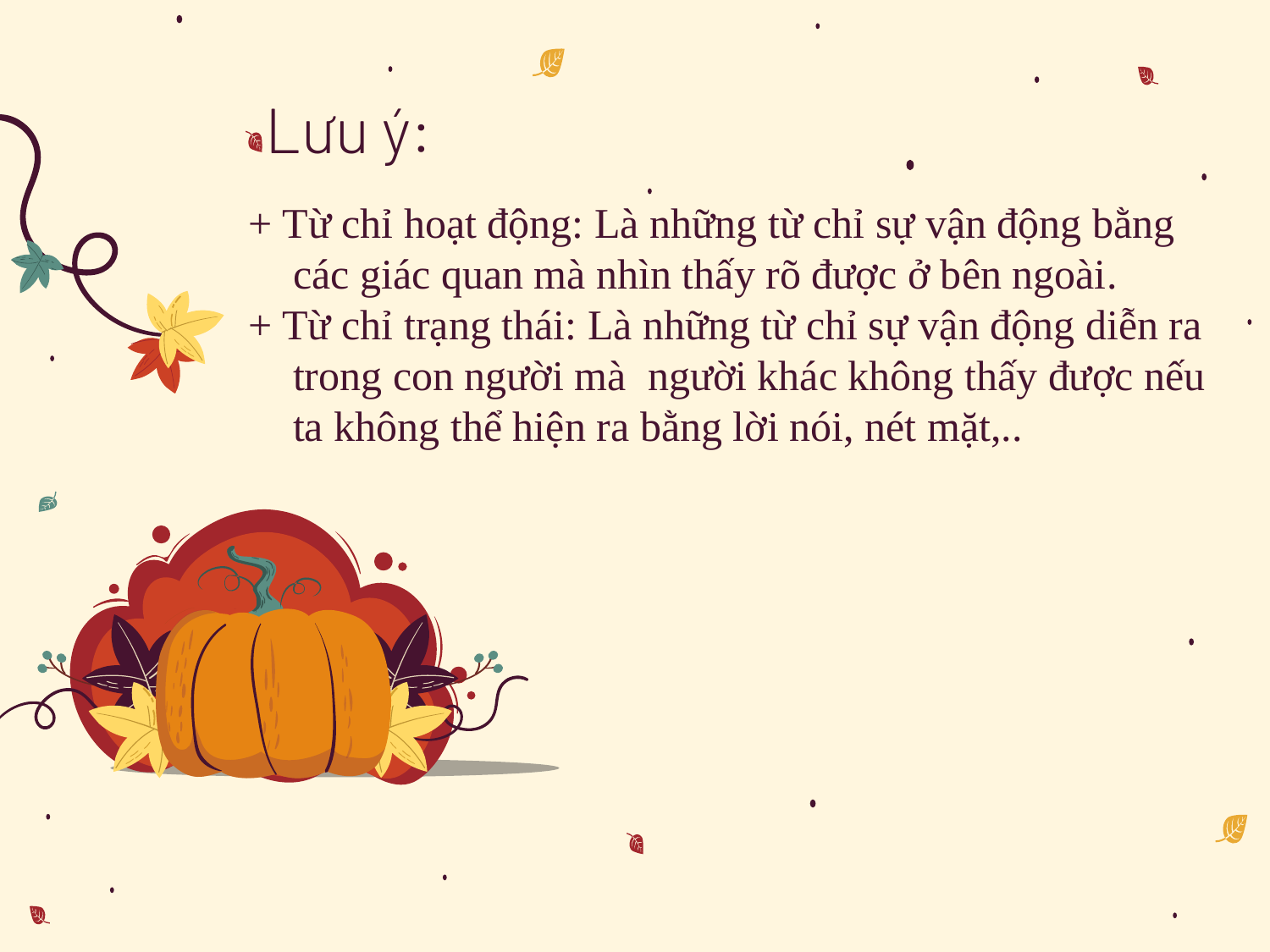

# Lưu ý:

+ Từ chỉ hoạt động: Là những từ chỉ sự vận động bằng các giác quan mà nhìn thấy rõ được ở bên ngoài.
+ Từ chỉ trạng thái: Là những từ chỉ sự vận động diễn ra trong con người mà  người khác không thấy được nếu ta không thể hiện ra bằng lời nói, nét mặt,..